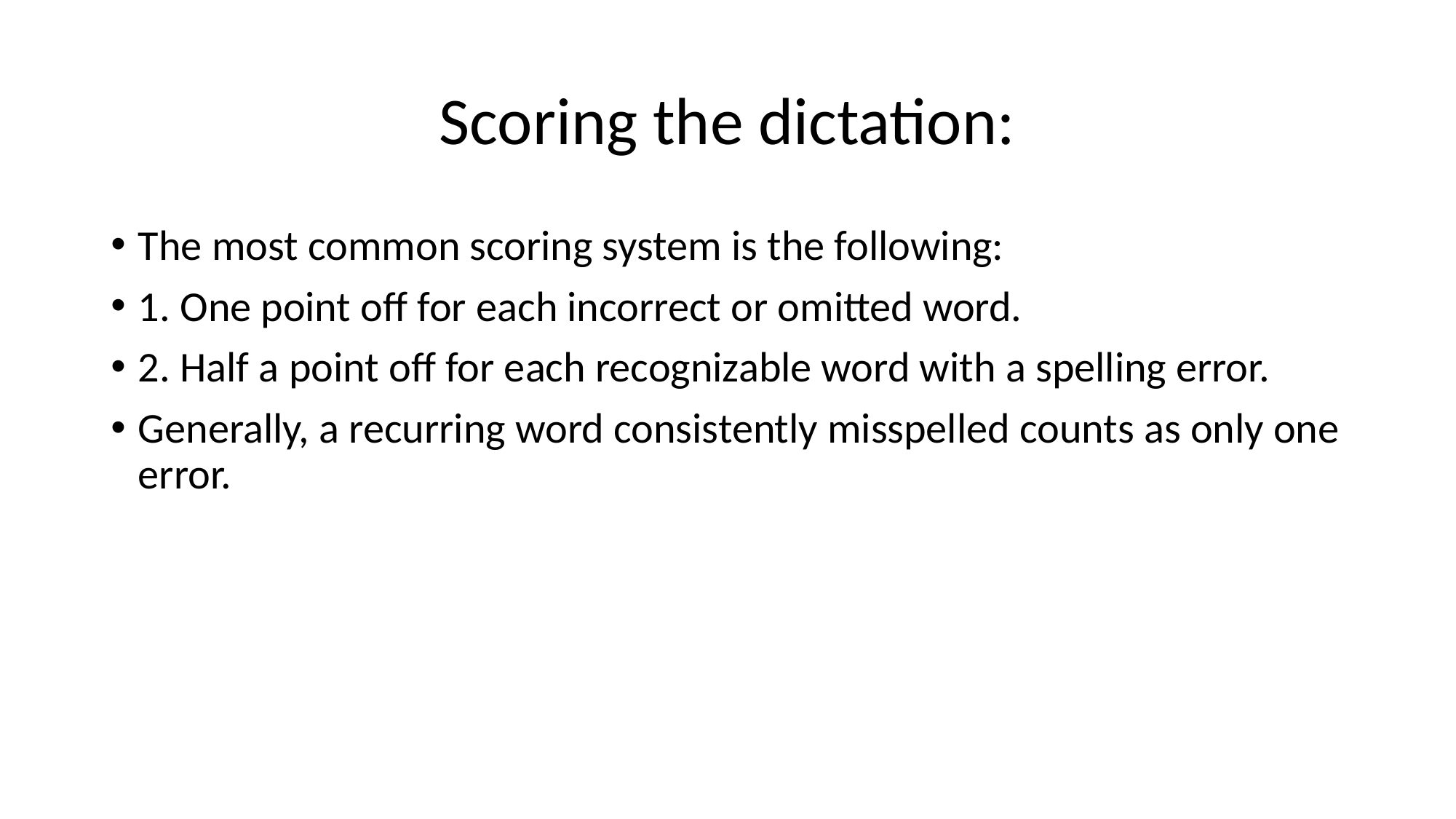

# Scoring the dictation:
The most common scoring system is the following:
1. One point off for each incorrect or omitted word.
2. Half a point off for each recognizable word with a spelling error.
Generally, a recurring word consistently misspelled counts as only one error.